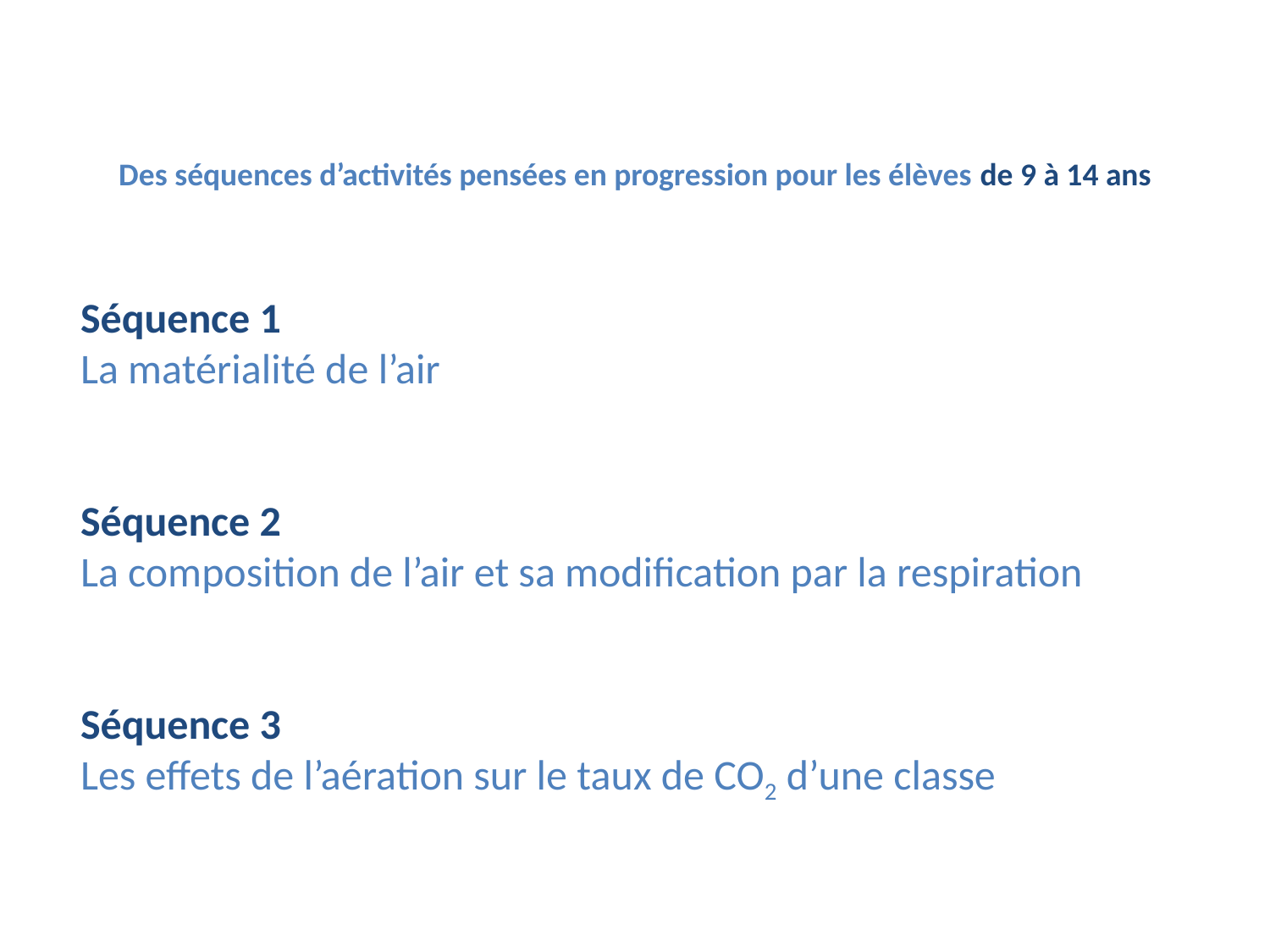

# Des séquences d’activités pensées en progression pour les élèves de 9 à 14 ans

Séquence 1
La matérialité de l’air

Séquence 2
La composition de l’air et sa modification par la respiration

Séquence 3
Les effets de l’aération sur le taux de CO2 d’une classe